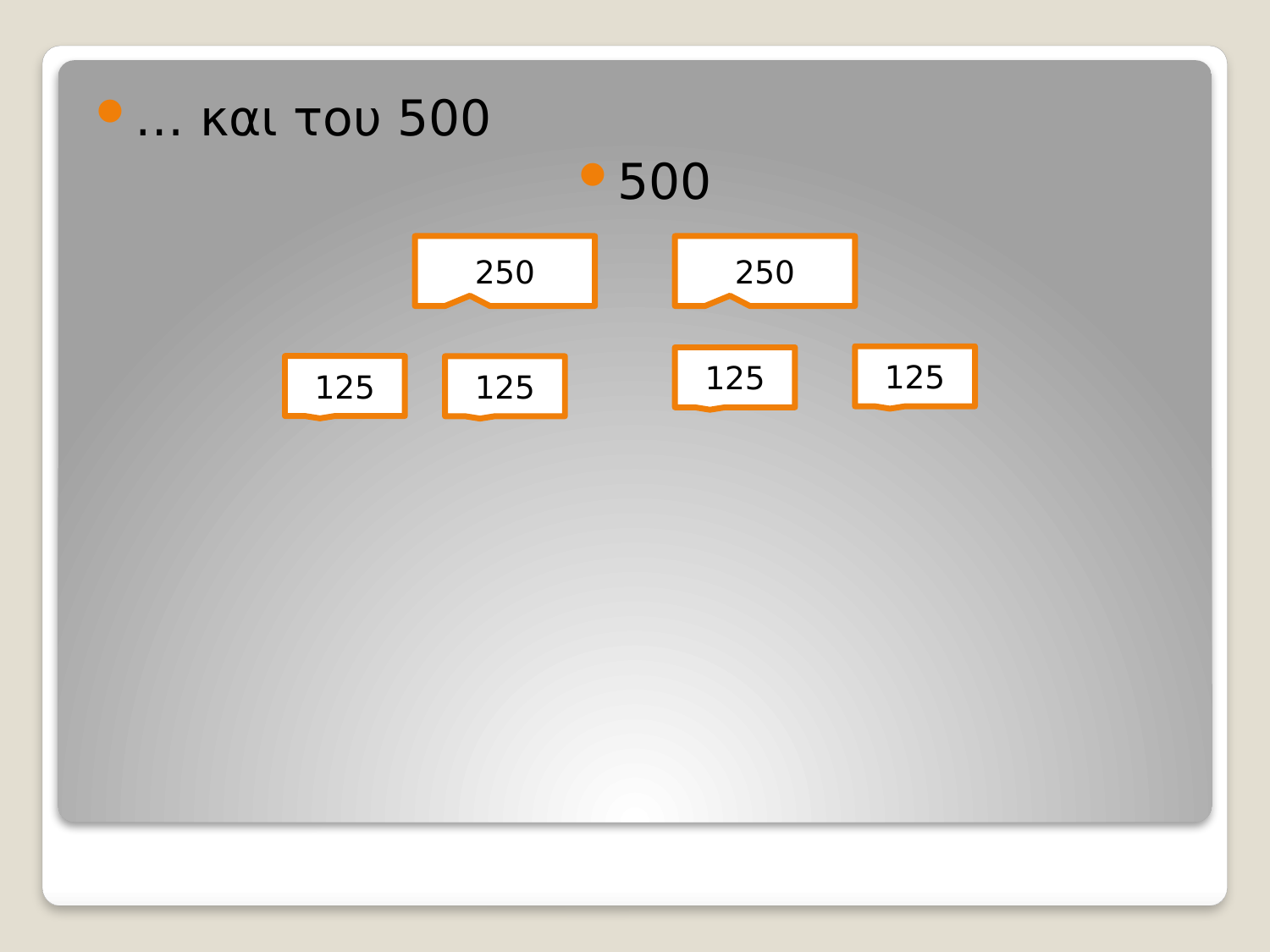

… και του 500
500
250
250
125
125
125
125